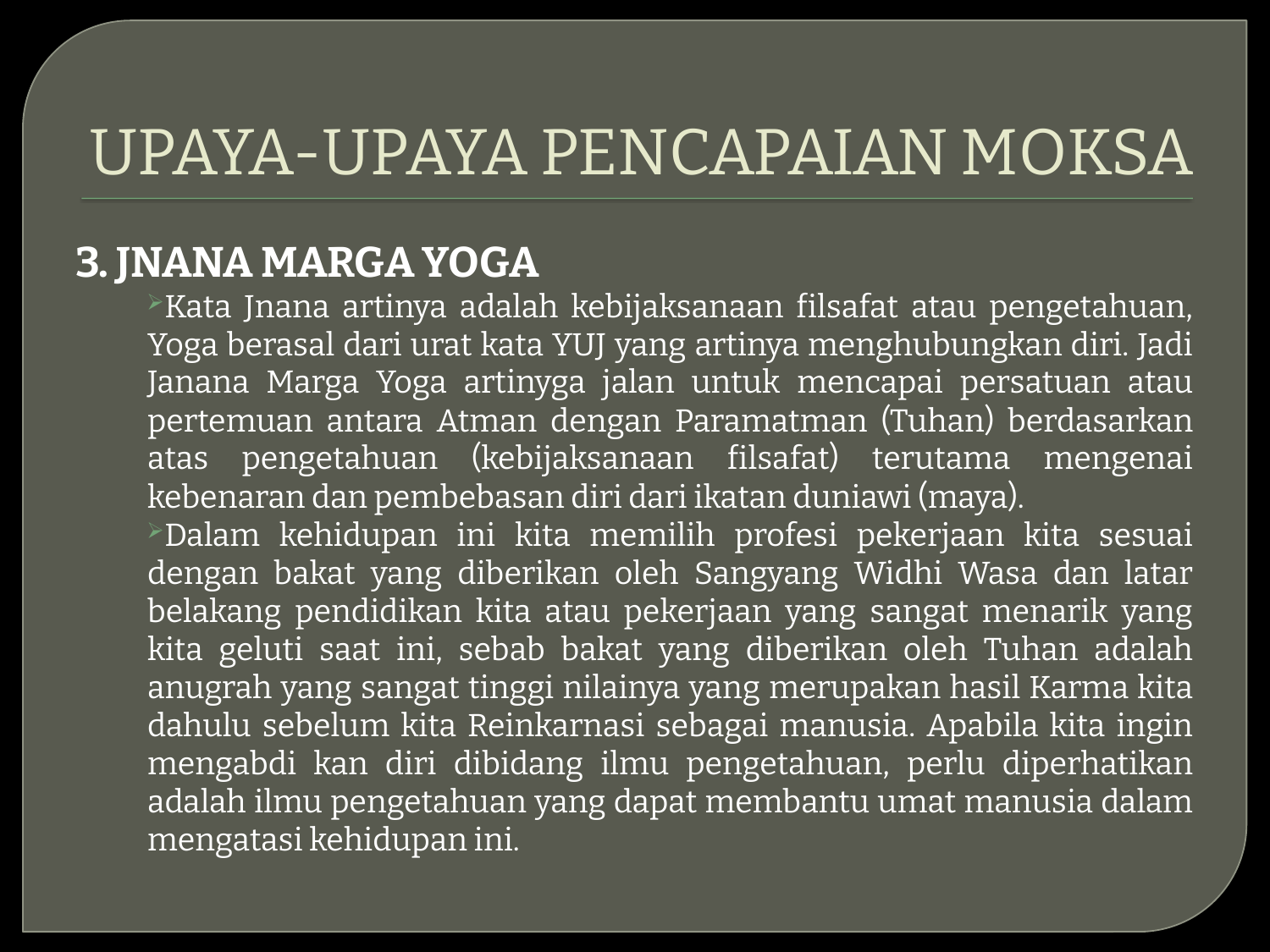

# UPAYA-UPAYA PENCAPAIAN MOKSA
3. JNANA MARGA YOGA
Kata Jnana artinya adalah kebijaksanaan filsafat atau pengetahuan, Yoga berasal dari urat kata YUJ yang artinya menghubungkan diri. Jadi Janana Marga Yoga artinyga jalan untuk mencapai persatuan atau pertemuan antara Atman dengan Paramatman (Tuhan) berdasarkan atas pengetahuan (kebijaksanaan filsafat) terutama mengenai kebenaran dan pembebasan diri dari ikatan duniawi (maya).
Dalam kehidupan ini kita memilih profesi pekerjaan kita sesuai dengan bakat yang diberikan oleh Sangyang Widhi Wasa dan latar belakang pendidikan kita atau pekerjaan yang sangat menarik yang kita geluti saat ini, sebab bakat yang diberikan oleh Tuhan adalah anugrah yang sangat tinggi nilainya yang merupakan hasil Karma kita dahulu sebelum kita Reinkarnasi sebagai manusia. Apabila kita ingin mengabdi kan diri dibidang ilmu pengetahuan, perlu diperhatikan adalah ilmu pengetahuan yang dapat membantu umat manusia dalam mengatasi kehidupan ini.